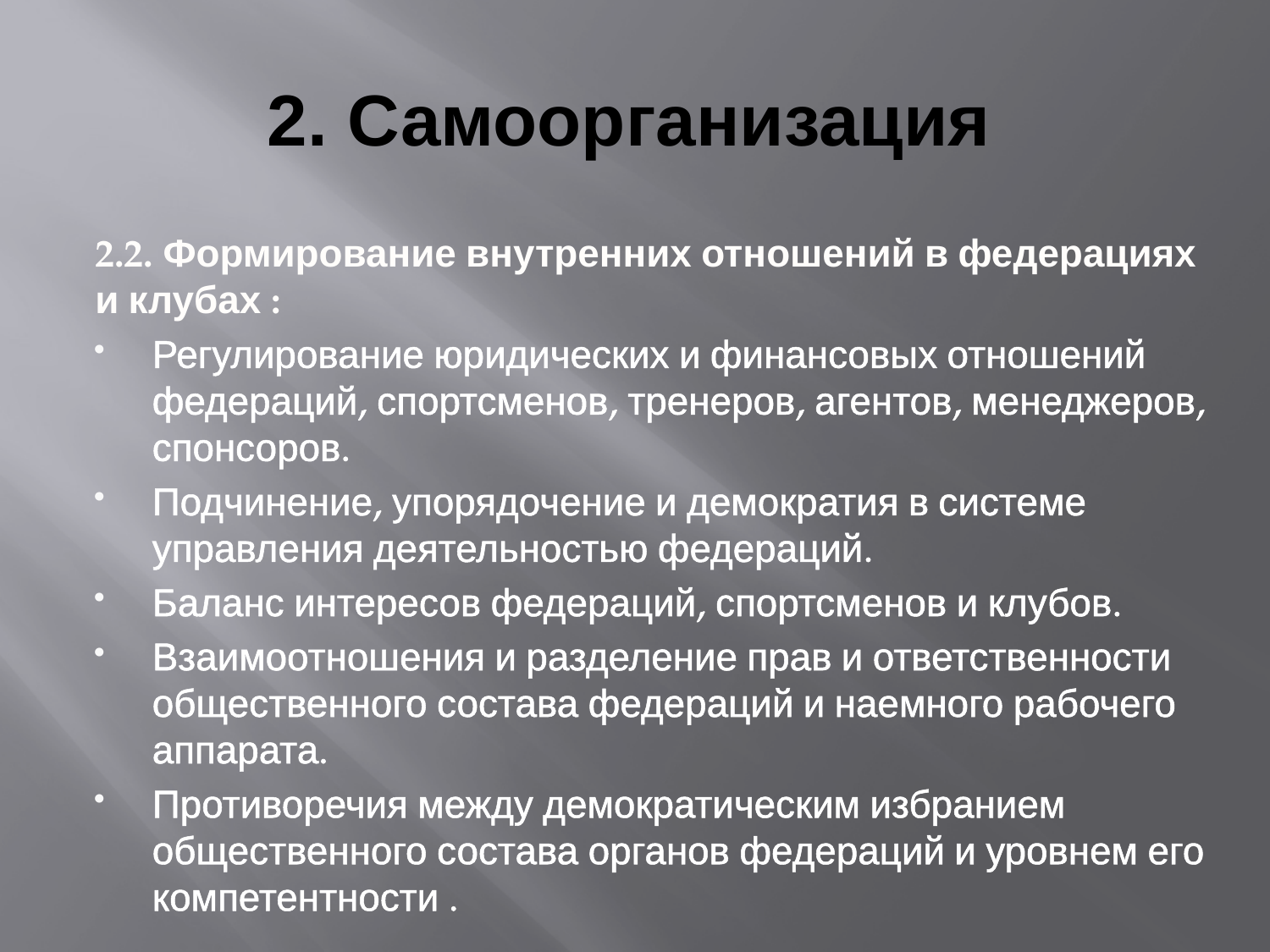

# 2. Самоорганизация
2.2. Формирование внутренних отношений в федерациях и клубах :
Регулирование юридических и финансовых отношений федераций, спортсменов, тренеров, агентов, менеджеров, спонсоров.
Подчинение, упорядочение и демократия в системе управления деятельностью федераций.
Баланс интересов федераций, спортсменов и клубов.
Взаимоотношения и разделение прав и ответственности общественного состава федераций и наемного рабочего аппарата.
Противоречия между демократическим избранием общественного состава органов федераций и уровнем его компетентности .